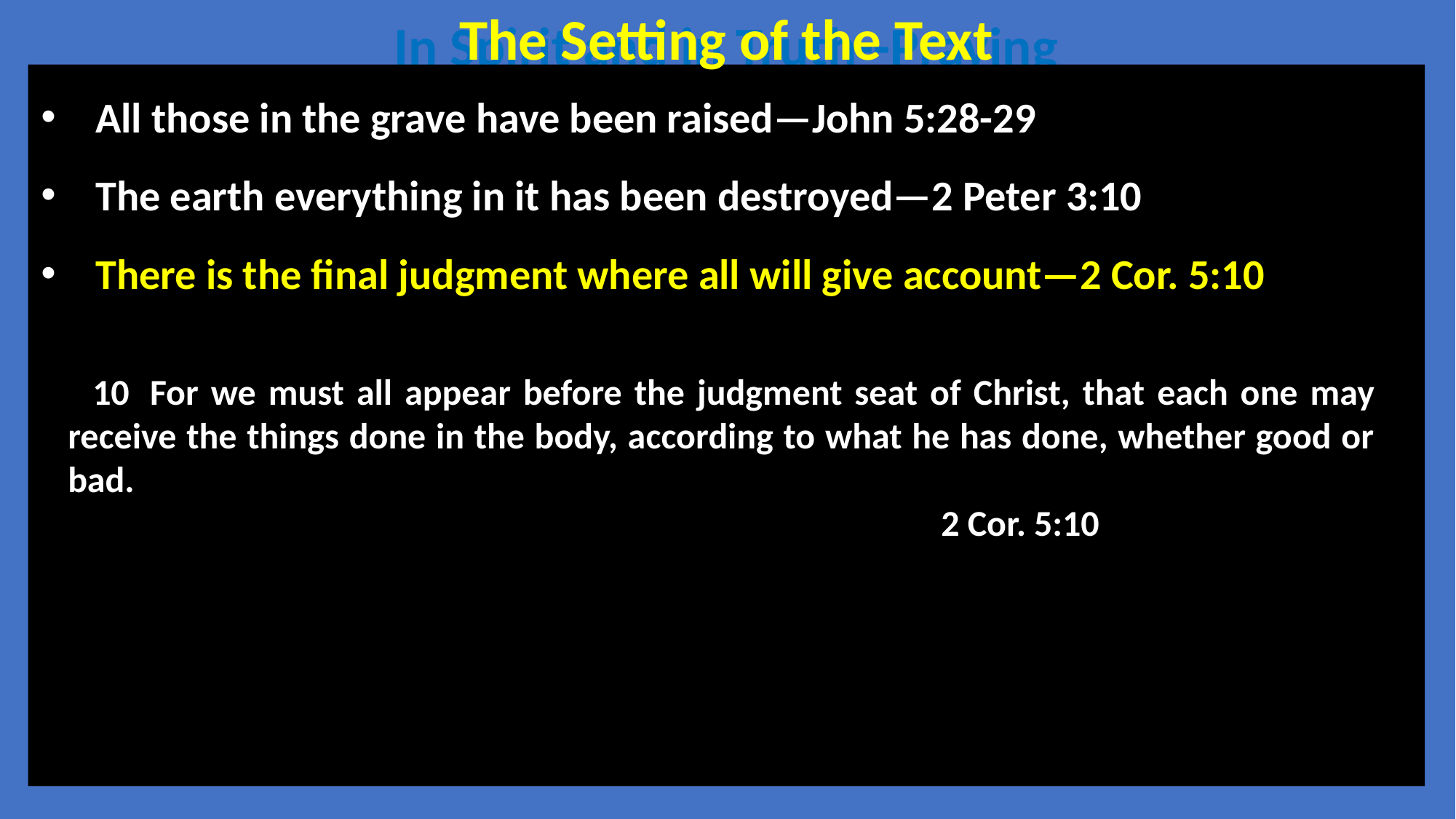

The Setting of the Text
In Spirit and in Truth--Praying

All those in the grave have been raised—John 5:28-29
The earth everything in it has been destroyed—2 Peter 3:10
There is the final judgment where all will give account—2 Cor. 5:10

  10  For we must all appear before the judgment seat of Christ, that each one may receive the things done in the body, according to what he has done, whether good or bad.
								2 Cor. 5:10